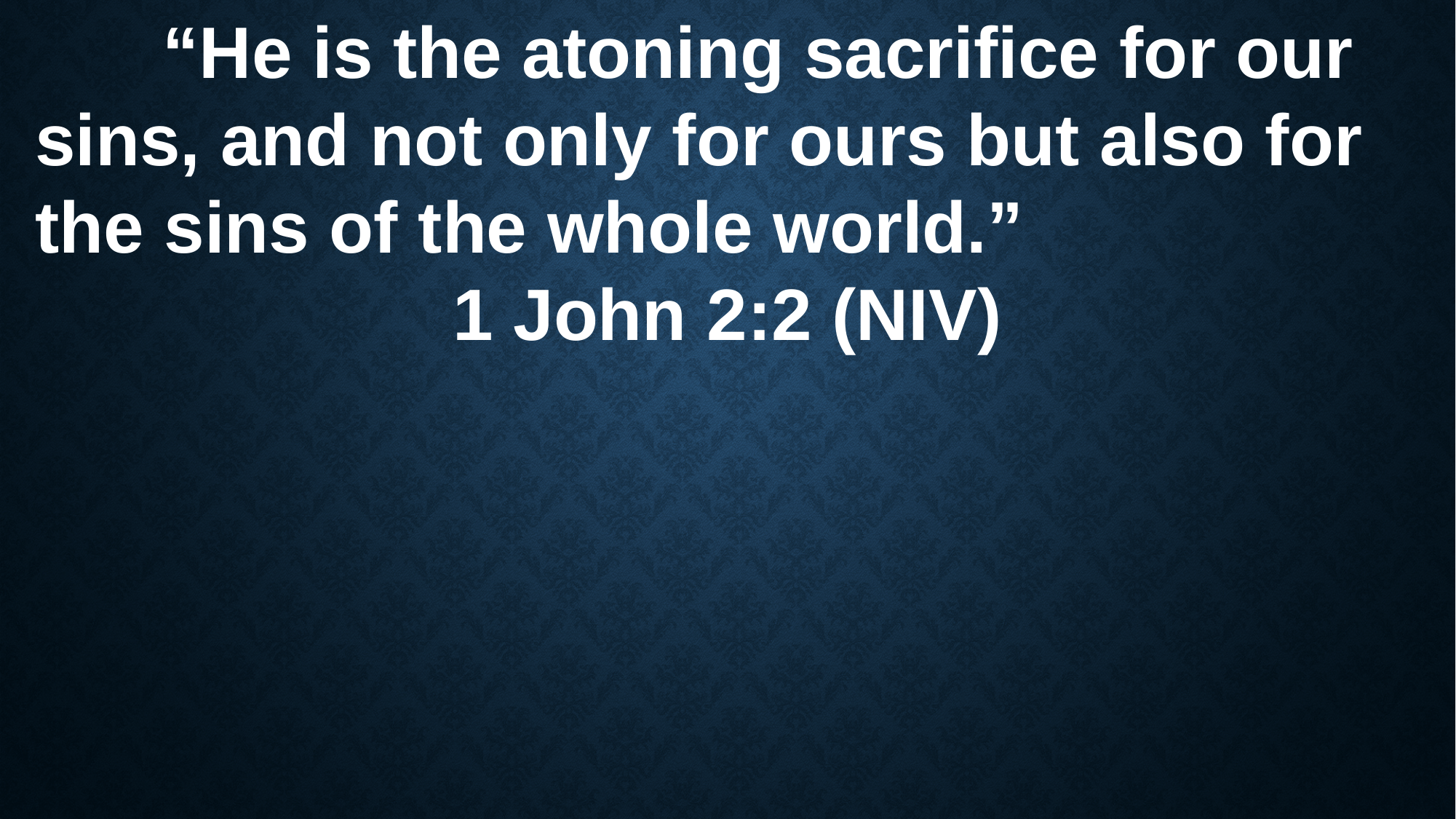

“He is the atoning sacrifice for our sins, and not only for ours but also for the sins of the whole world.”
1 John 2:2 (NIV)